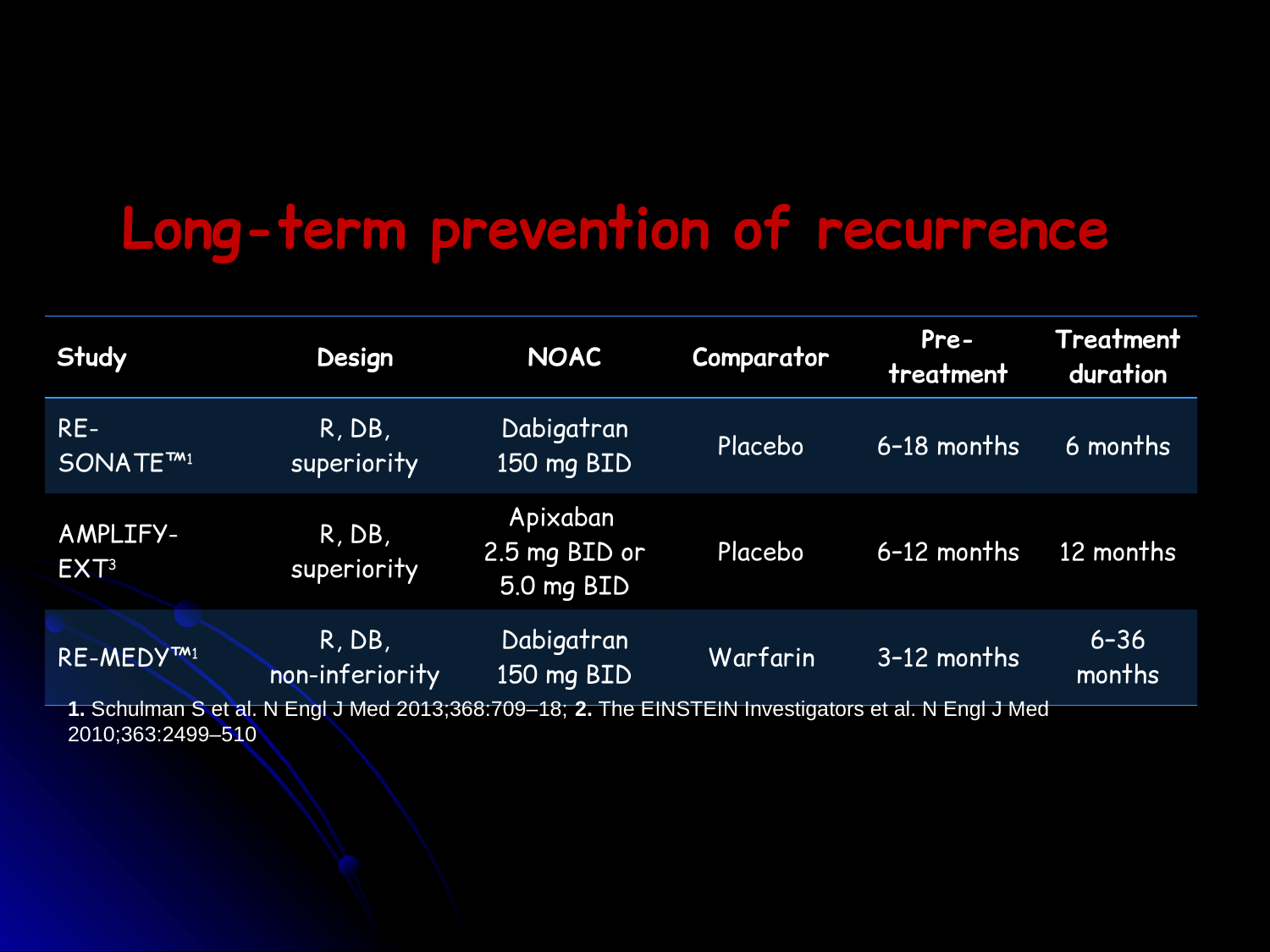

Long-term prevention of recurrence
| Study | Design | NOAC | Comparator | Pre-treatment | Treatment duration |
| --- | --- | --- | --- | --- | --- |
| RE-SONATE™1 | R, DB, superiority | Dabigatran 150 mg BID | Placebo | 6–18 months | 6 months |
| AMPLIFY-EXT3 | R, DB, superiority | Apixaban 2.5 mg BID or 5.0 mg BID | Placebo | 6–12 months | 12 months |
| RE-MEDY™1 | R, DB, non-inferiority | Dabigatran 150 mg BID | Warfarin | 3–12 months | 6–36 months |

1. Schulman S et al. N Engl J Med 2013;368:709–18; 2. The EINSTEIN Investigators et al. N Engl J Med 2010;363:2499–510